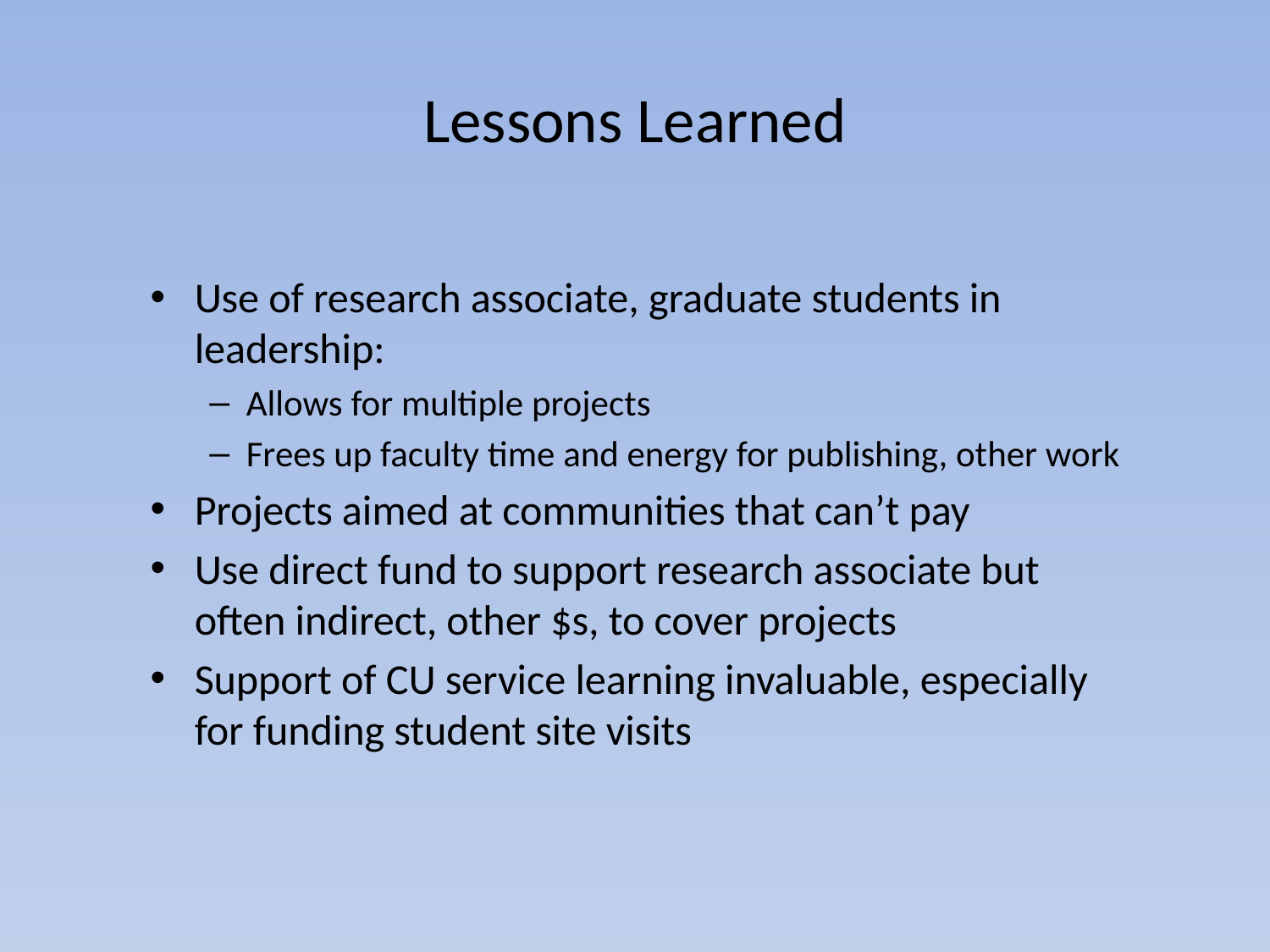

# Lessons Learned
Use of research associate, graduate students in leadership:
Allows for multiple projects
Frees up faculty time and energy for publishing, other work
Projects aimed at communities that can’t pay
Use direct fund to support research associate but often indirect, other $s, to cover projects
Support of CU service learning invaluable, especially for funding student site visits